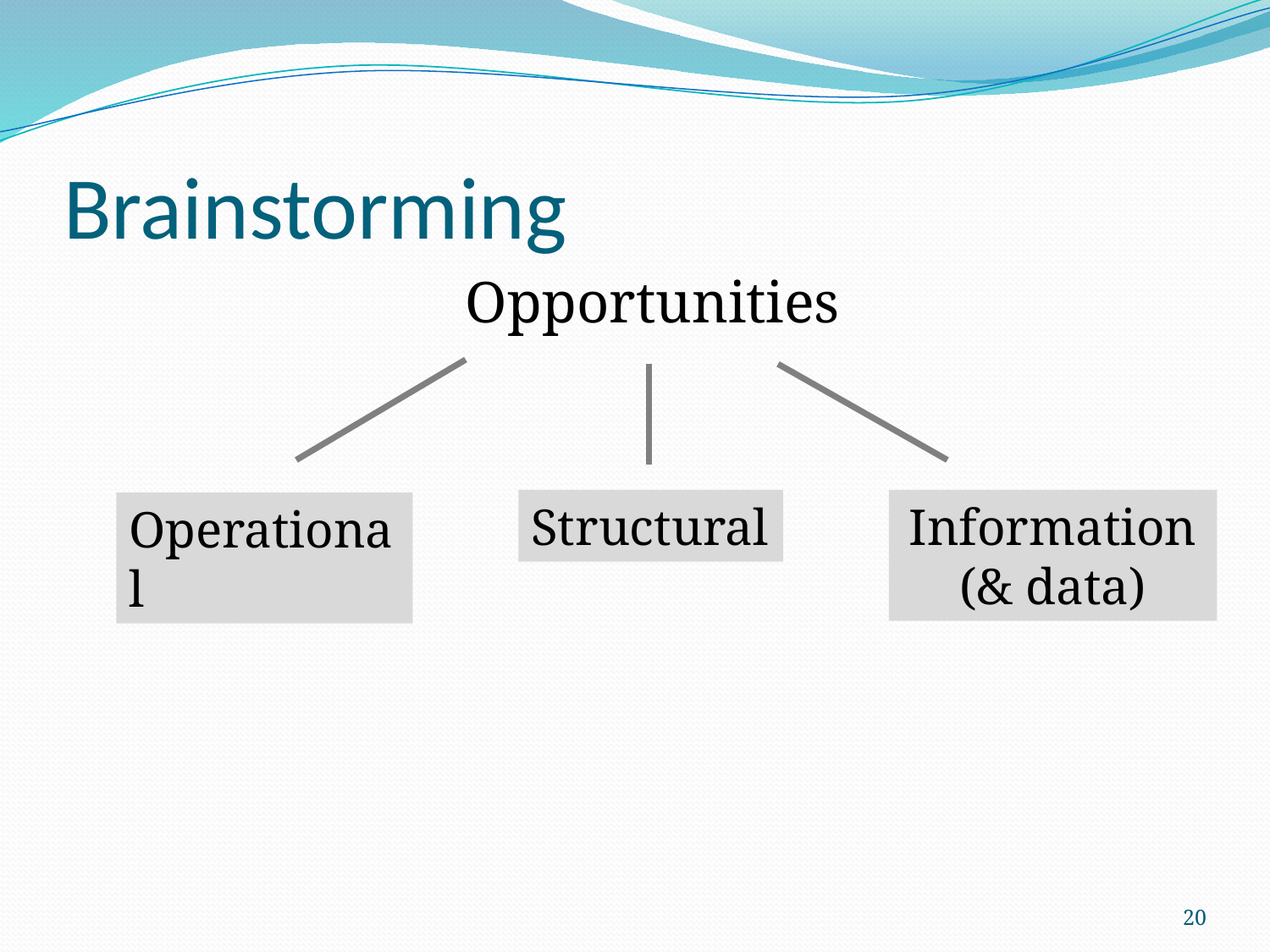

# Brainstorming
			Opportunities
Structural
Information
(& data)
Operational
20